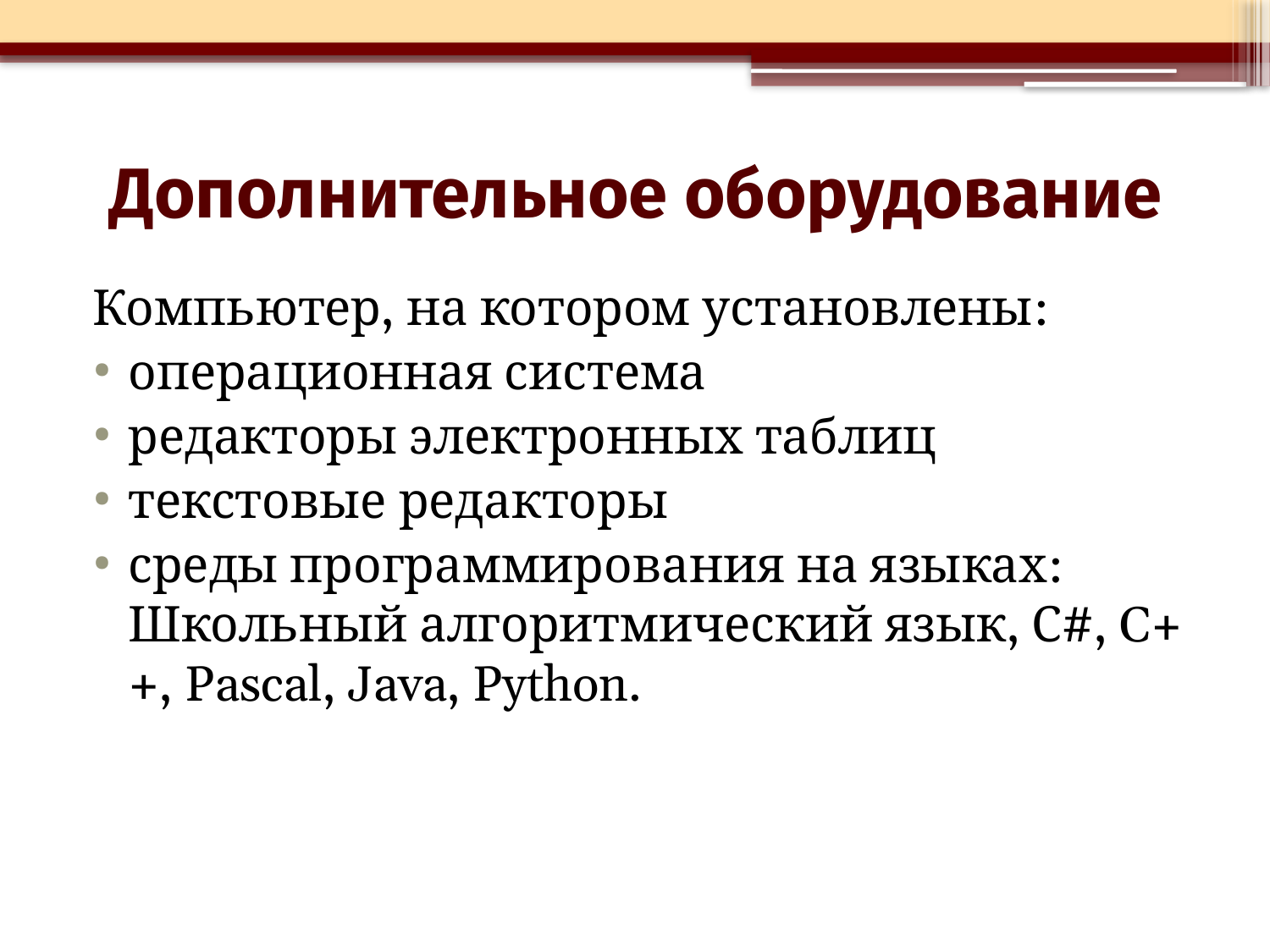

# Дополнительное оборудование
Компьютер, на котором установлены:
операционная система
редакторы электронных таблиц
текстовые редакторы
среды программирования на языках: Школьный алгоритмический язык, С#, C++, Pascal, Java, Python.